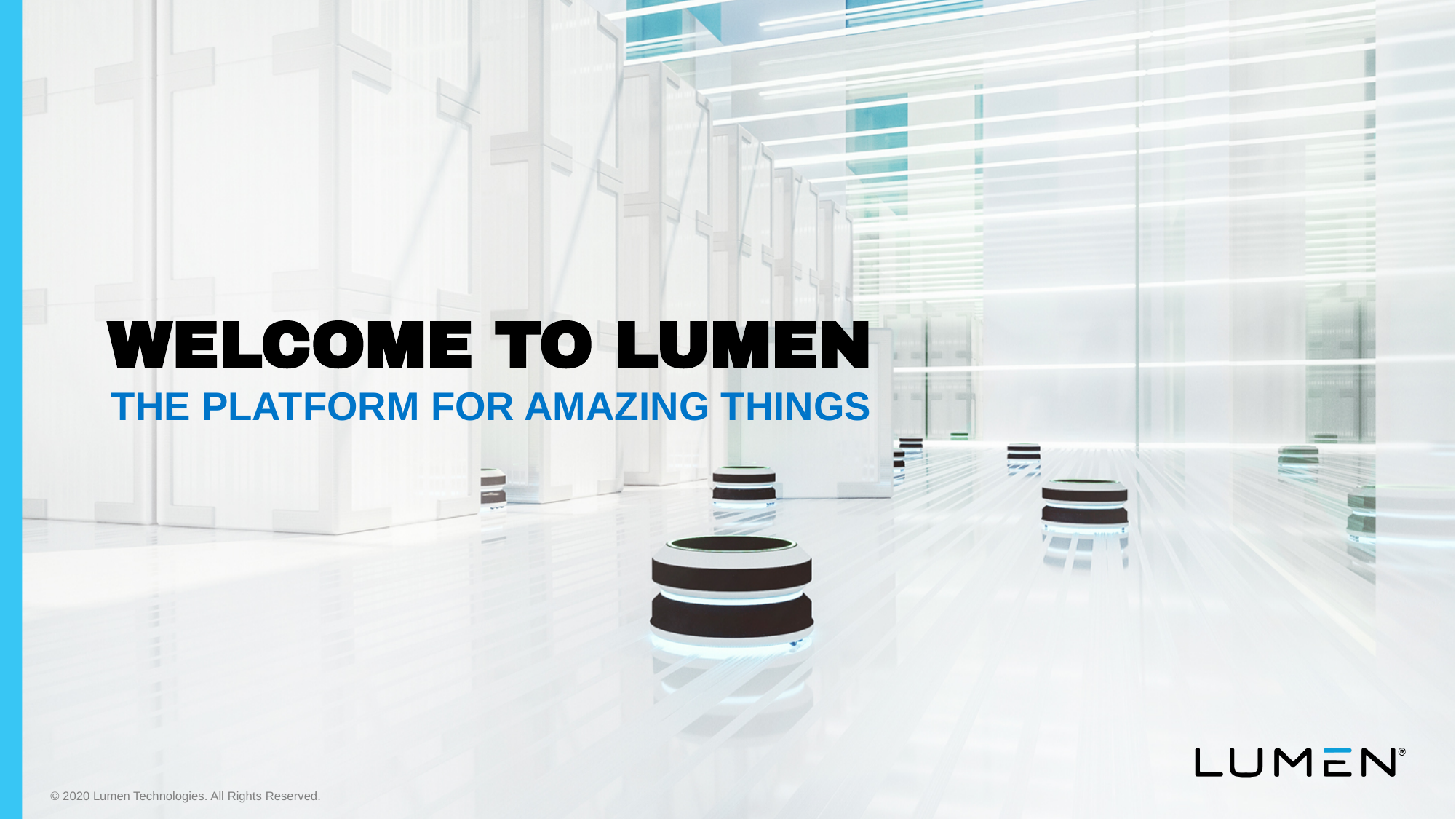

# WELCOME TO LUMEN
THE PLATFORM FOR AMAZING THINGS